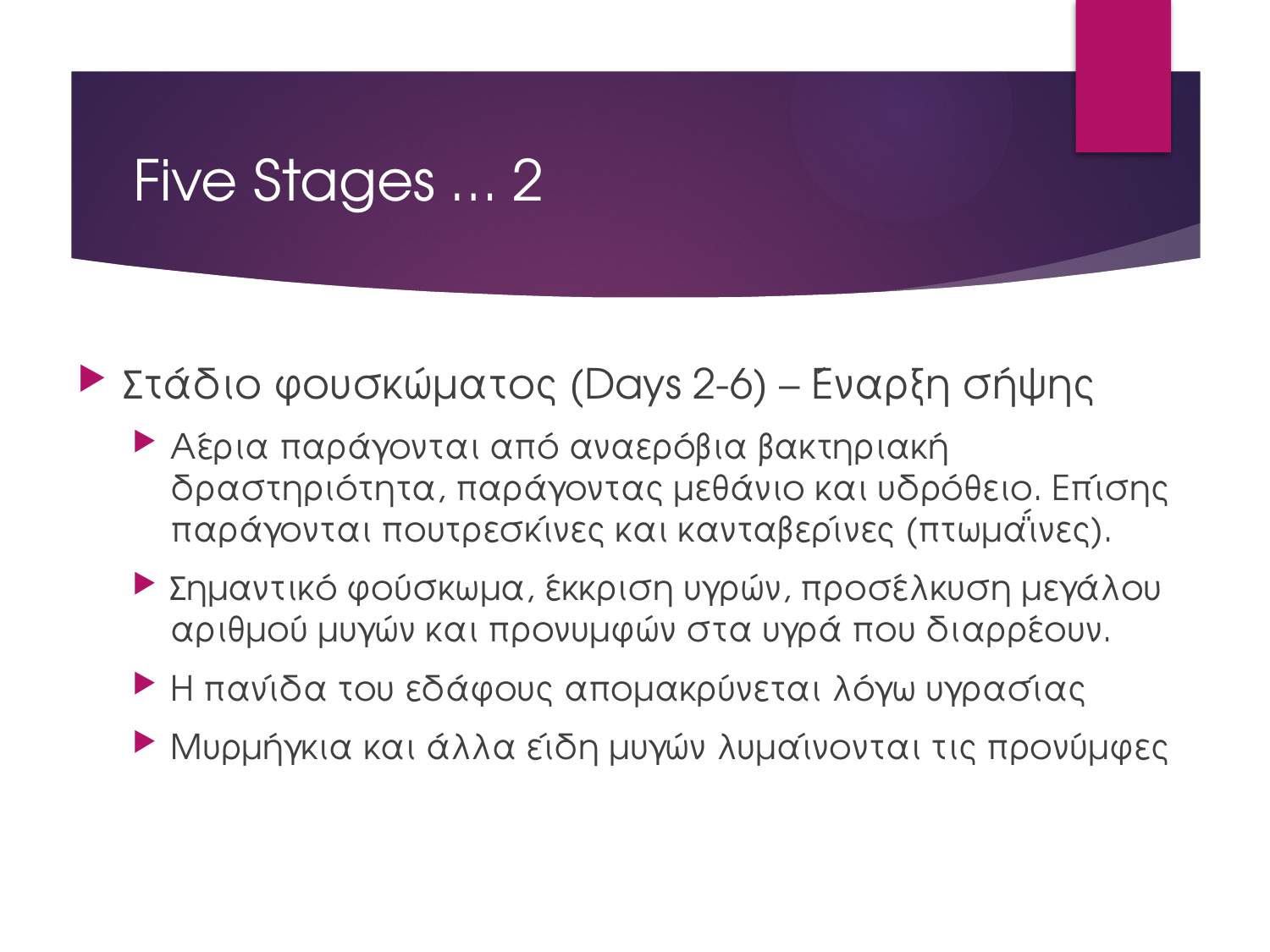

# Five Stages … 2
Στάδιο φουσκώματος (Days 2-6) – Έναρξη σήψης
Αέρια παράγονται από αναερόβια βακτηριακή δραστηριότητα, παράγοντας μεθάνιο και υδρόθειο. Επίσης παράγονται πουτρεσκίνες και κανταβερίνες (πτωμαΐνες).
Σημαντικό φούσκωμα, έκκριση υγρών, προσέλκυση μεγάλου αριθμού μυγών και προνυμφών στα υγρά που διαρρέουν.
Η πανίδα του εδάφους απομακρύνεται λόγω υγρασίας
Μυρμήγκια και άλλα είδη μυγών λυμαίνονται τις προνύμφες